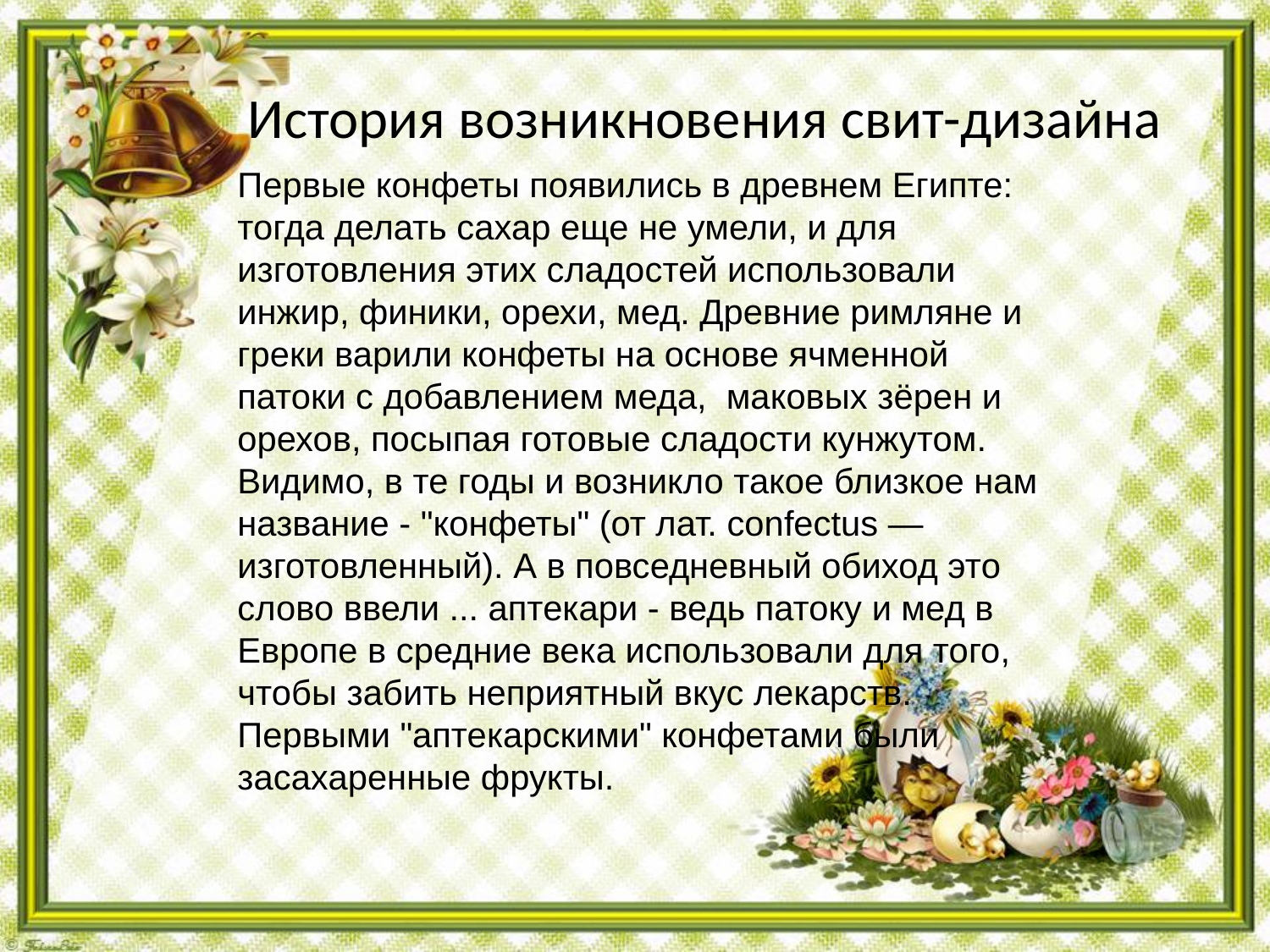

История возникновения свит-дизайна

Первые конфеты появились в древнем Египте: тогда делать сахар еще не умели, и для изготовления этих сладостей использовали инжир, финики, орехи, мед. Древние римляне и греки варили конфеты на основе ячменной патоки с добавлением меда,  маковых зёрен и орехов, посыпая готовые сладости кунжутом. Видимо, в те годы и возникло такое близкое нам название - "конфеты" (от лат. confectus — изготовленный). А в повседневный обиход это слово ввели ... аптекари - ведь патоку и мед в Европе в средние века использовали для того, чтобы забить неприятный вкус лекарств. Первыми "аптекарскими" конфетами были засахаренные фрукты.